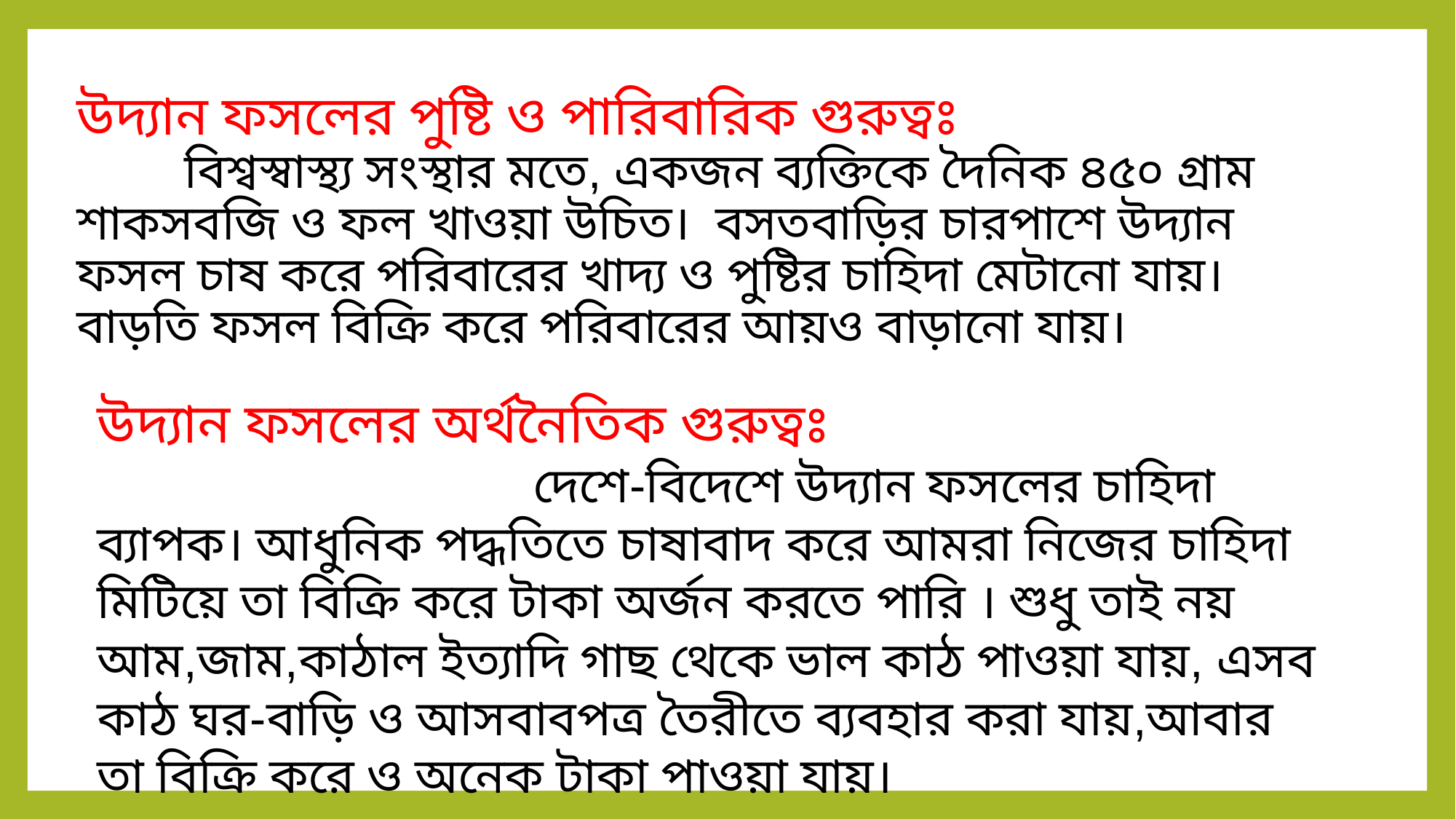

# উদ্যান ফসলের পুষ্টি ও পারিবারিক গুরুত্বঃ বিশ্বস্বাস্থ্য সংস্থার মতে, একজন ব্যক্তিকে দৈনিক ৪৫০ গ্রাম শাকসবজি ও ফল খাওয়া উচিত।  বসতবাড়ির চারপাশে উদ্যান ফসল চাষ করে পরিবারের খাদ্য ও পুষ্টির চাহিদা মেটানো যায়। বাড়তি ফসল বিক্রি করে পরিবারের আয়ও বাড়ানো যায়।
উদ্যান ফসলের অর্থনৈতিক গুরুত্বঃ
				দেশে-বিদেশে উদ্যান ফসলের চাহিদা ব্যাপক। আধুনিক পদ্ধতিতে চাষাবাদ করে আমরা নিজের চাহিদা মিটিয়ে তা বিক্রি করে টাকা অর্জন করতে পারি । শুধু তাই নয় আম,জাম,কাঠাল ইত্যাদি গাছ থেকে ভাল কাঠ পাওয়া যায়, এসব কাঠ ঘর-বাড়ি ও আসবাবপত্র তৈরীতে ব্যবহার করা যায়,আবার তা বিক্রি করে ও অনেক টাকা পাওয়া যায়।